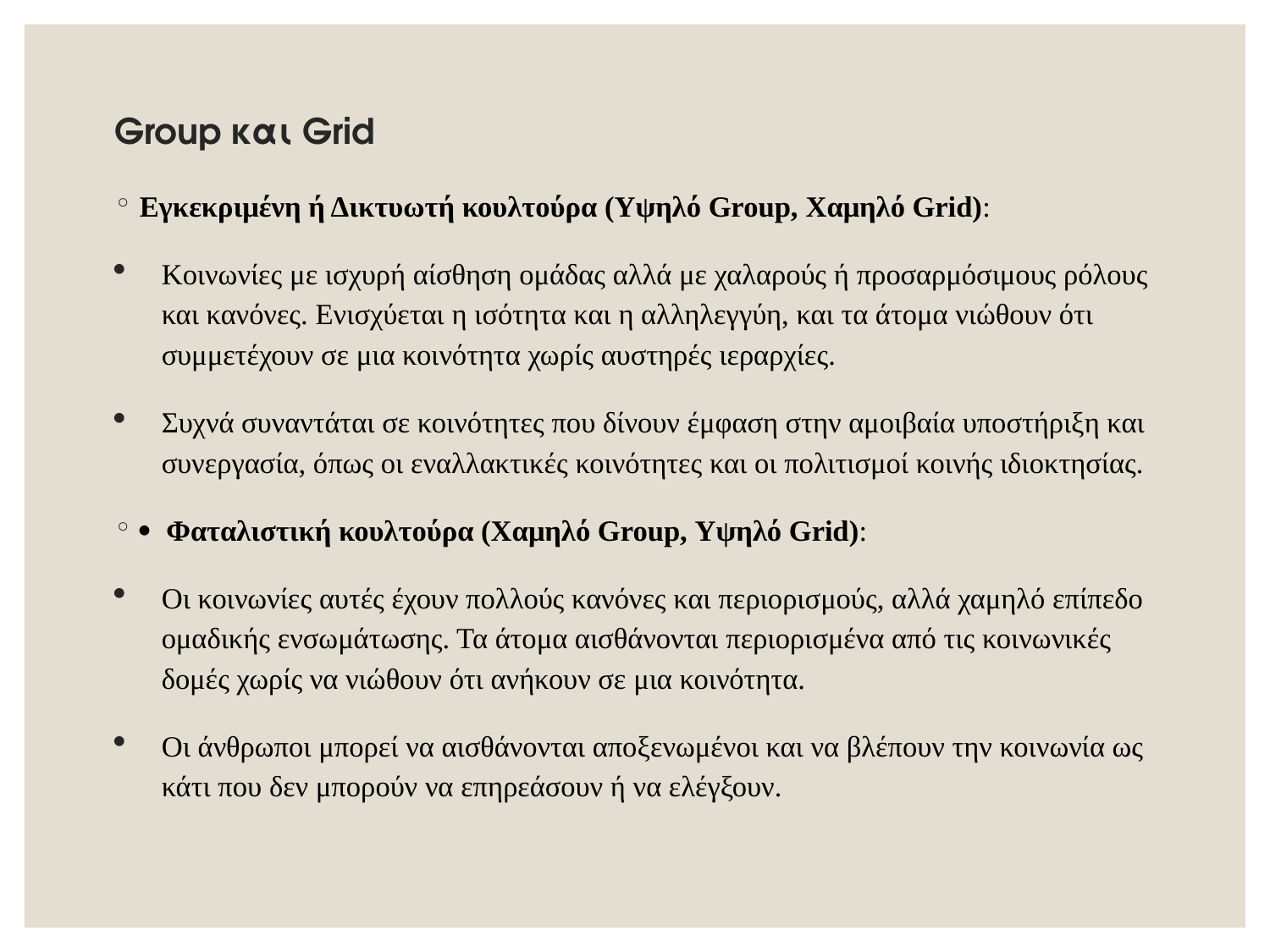

# Group και Grid
Εγκεκριμένη ή Δικτυωτή κουλτούρα (Υψηλό Group, Χαμηλό Grid):
Κοινωνίες με ισχυρή αίσθηση ομάδας αλλά με χαλαρούς ή προσαρμόσιμους ρόλους και κανόνες. Ενισχύεται η ισότητα και η αλληλεγγύη, και τα άτομα νιώθουν ότι συμμετέχουν σε μια κοινότητα χωρίς αυστηρές ιεραρχίες.
Συχνά συναντάται σε κοινότητες που δίνουν έμφαση στην αμοιβαία υποστήριξη και συνεργασία, όπως οι εναλλακτικές κοινότητες και οι πολιτισμοί κοινής ιδιοκτησίας.
•  Φαταλιστική κουλτούρα (Χαμηλό Group, Υψηλό Grid):
Οι κοινωνίες αυτές έχουν πολλούς κανόνες και περιορισμούς, αλλά χαμηλό επίπεδο ομαδικής ενσωμάτωσης. Τα άτομα αισθάνονται περιορισμένα από τις κοινωνικές δομές χωρίς να νιώθουν ότι ανήκουν σε μια κοινότητα.
Οι άνθρωποι μπορεί να αισθάνονται αποξενωμένοι και να βλέπουν την κοινωνία ως κάτι που δεν μπορούν να επηρεάσουν ή να ελέγξουν.